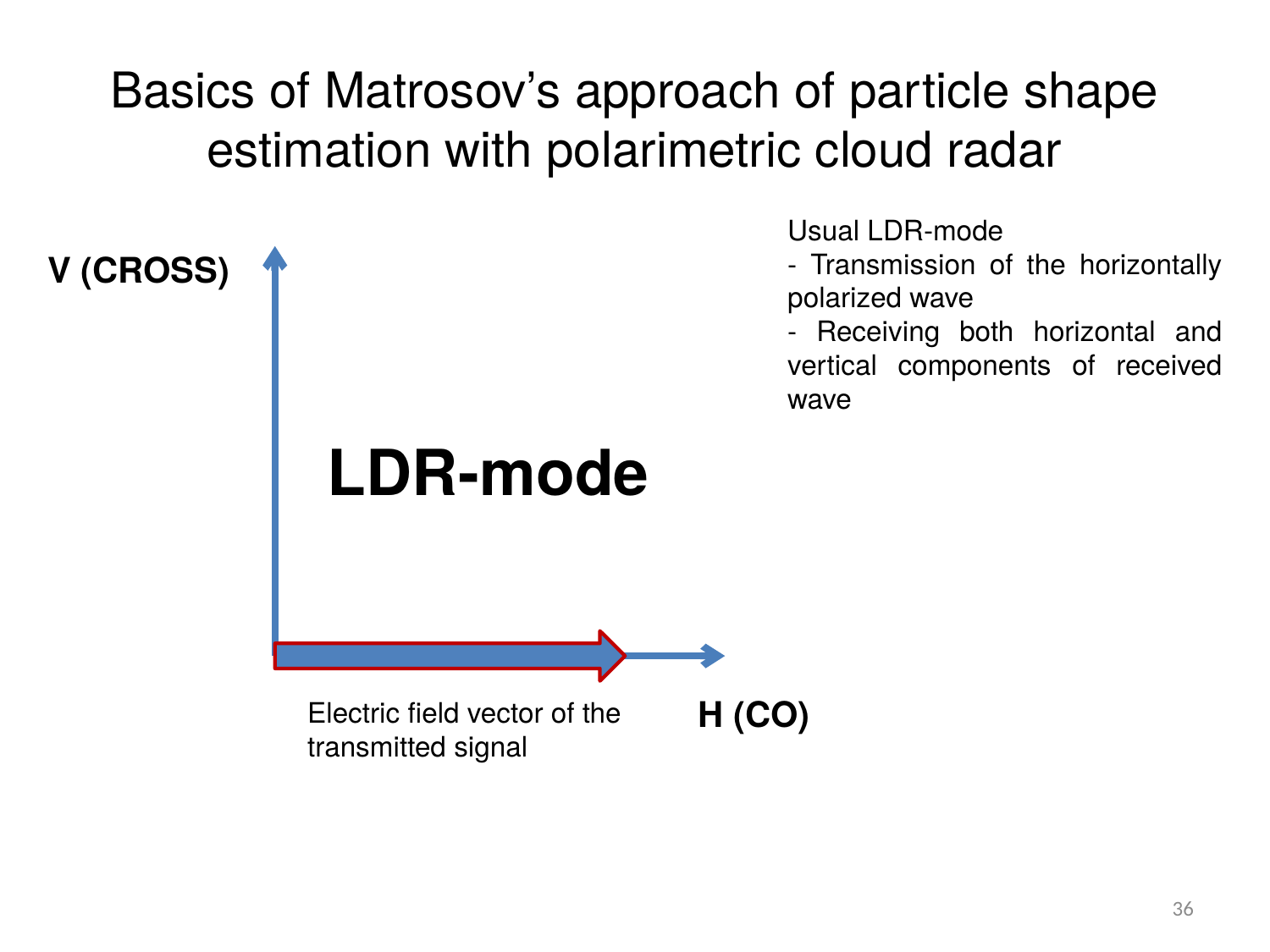

# Basics of Matrosov’s approach of particle shape estimation with polarimetric cloud radar
Usual LDR-mode
- Transmission of the horizontally polarized wave
- Receiving both horizontal and vertical components of received wave
V (CROSS)
LDR-mode

H (CO)
Electric field vector of the transmitted signal
36